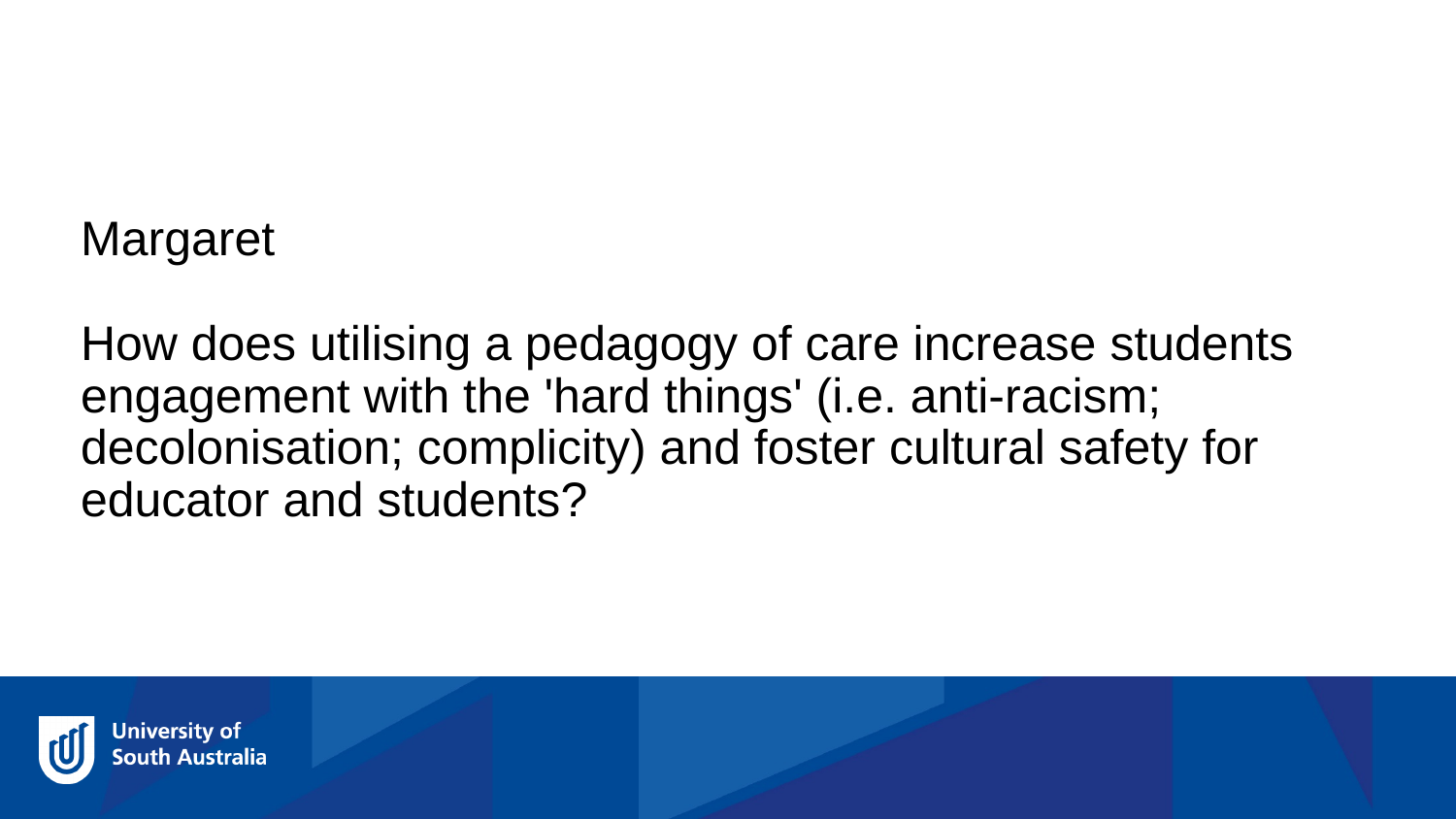

Margaret

How does utilising a pedagogy of care increase students engagement with the 'hard things' (i.e. anti-racism; decolonisation; complicity) and foster cultural safety for educator and students?